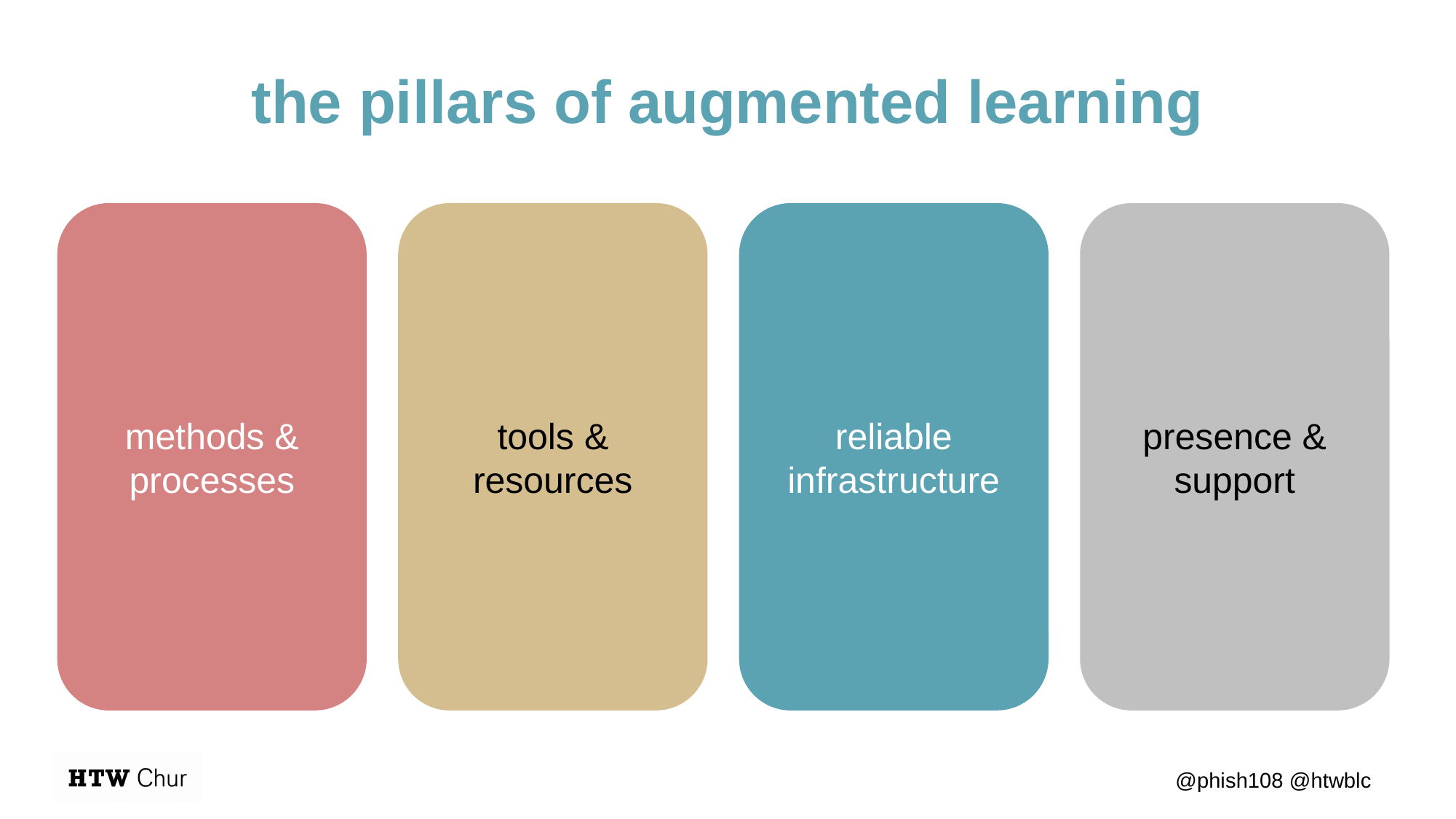

# the pillars of augmented learning
methods & processes
tools & resources
reliable infrastructure
presence & support
@phish108 @htwblc